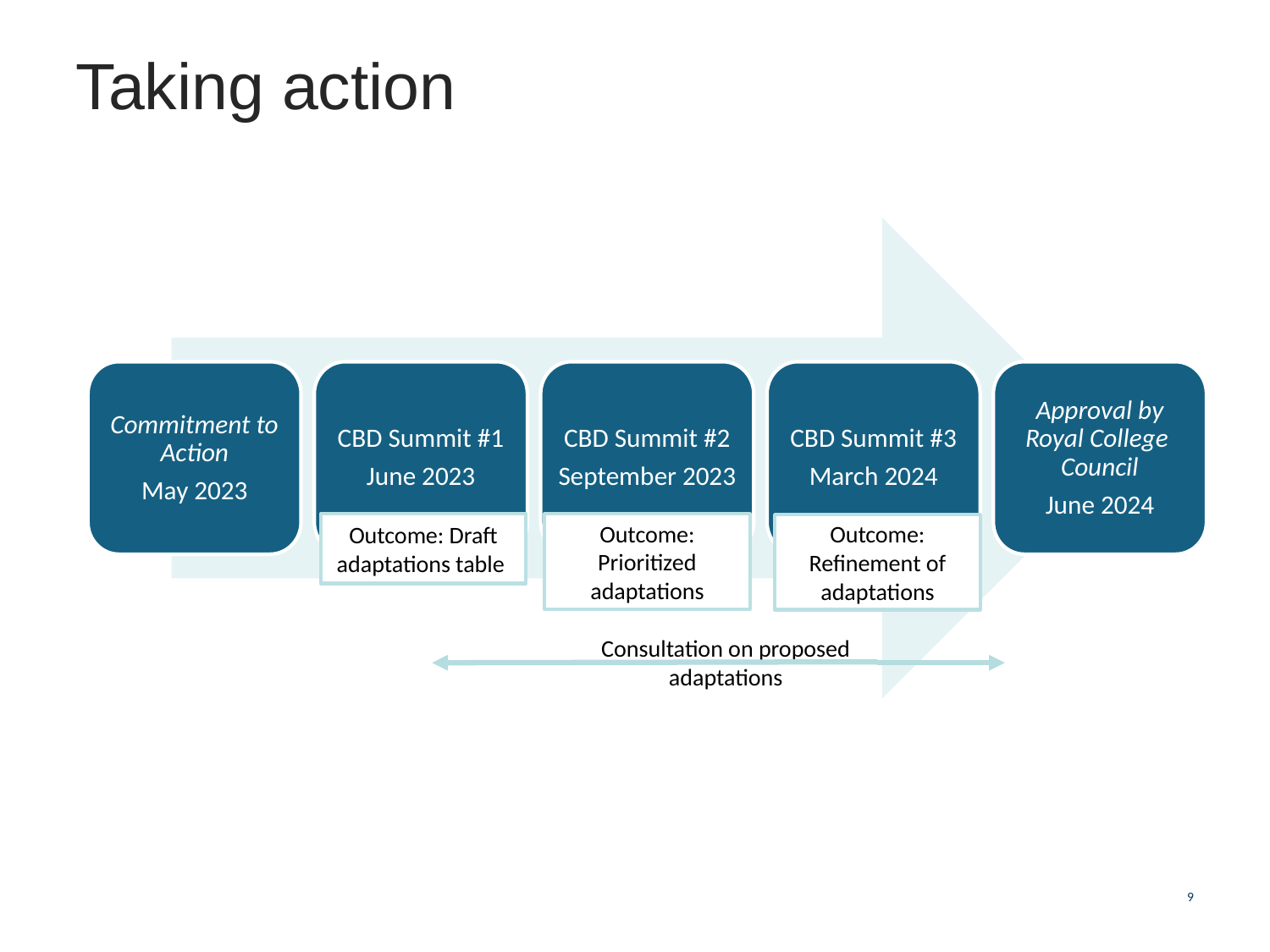

# Taking action

Commitment to Action
May 2023
CBD Summit #1
June 2023
CBD Summit #2
September 2023
CBD Summit #3
March 2024
Approval by Royal College  Council
June 2024
Outcome: Draft adaptations table
Outcome: Prioritized adaptations
Outcome: Refinement of adaptations
Consultation on proposed adaptations
9